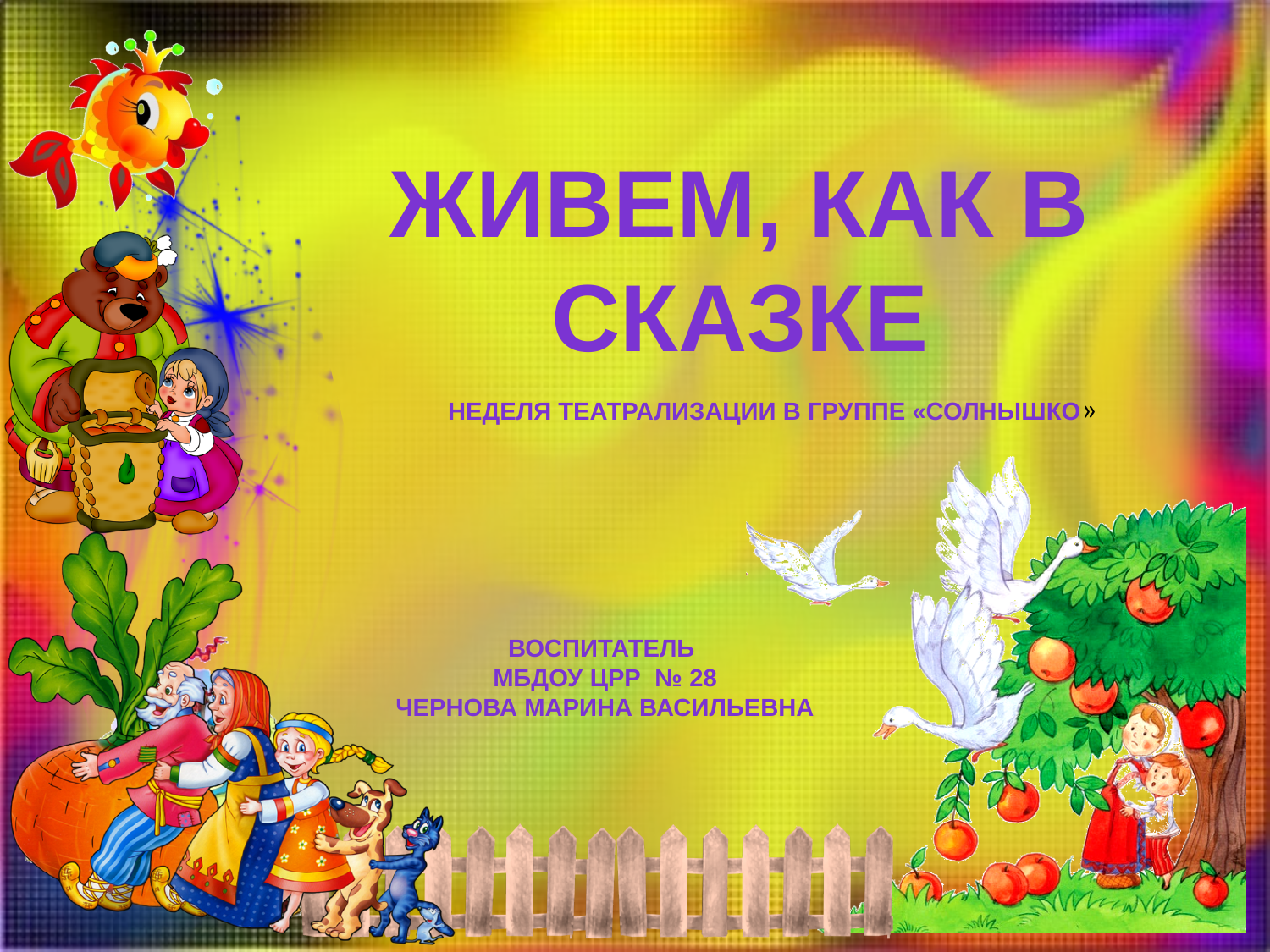

Живем, как в СКАЗКе
Неделя театрализации в группе «Солнышко»
Воспитатель
МБДОУ ЦРР  № 28
Чернова Марина Васильевна